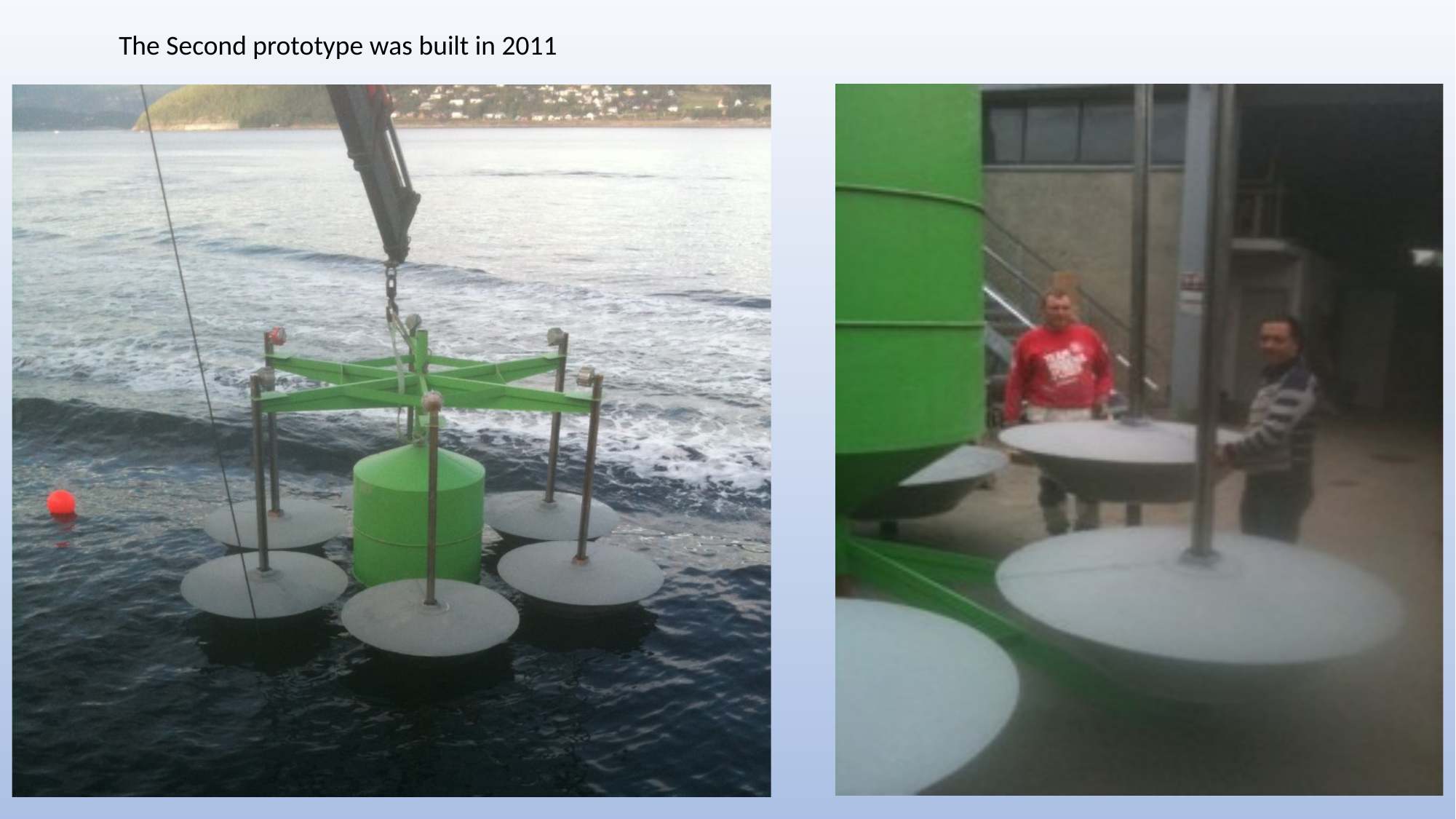

The Second prototype was built in 2011